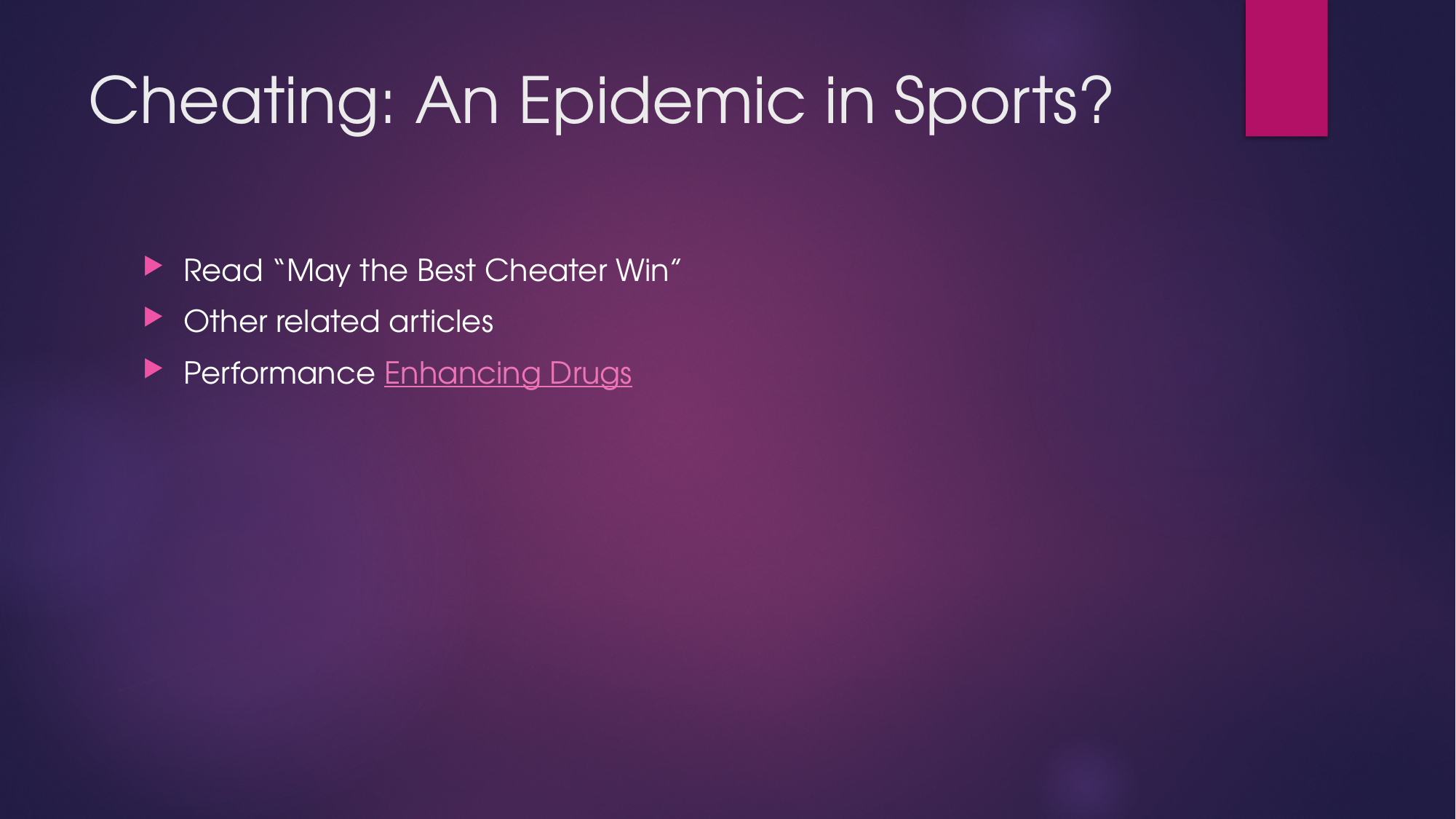

# Cheating: An Epidemic in Sports?
Read “May the Best Cheater Win”
Other related articles
Performance Enhancing Drugs